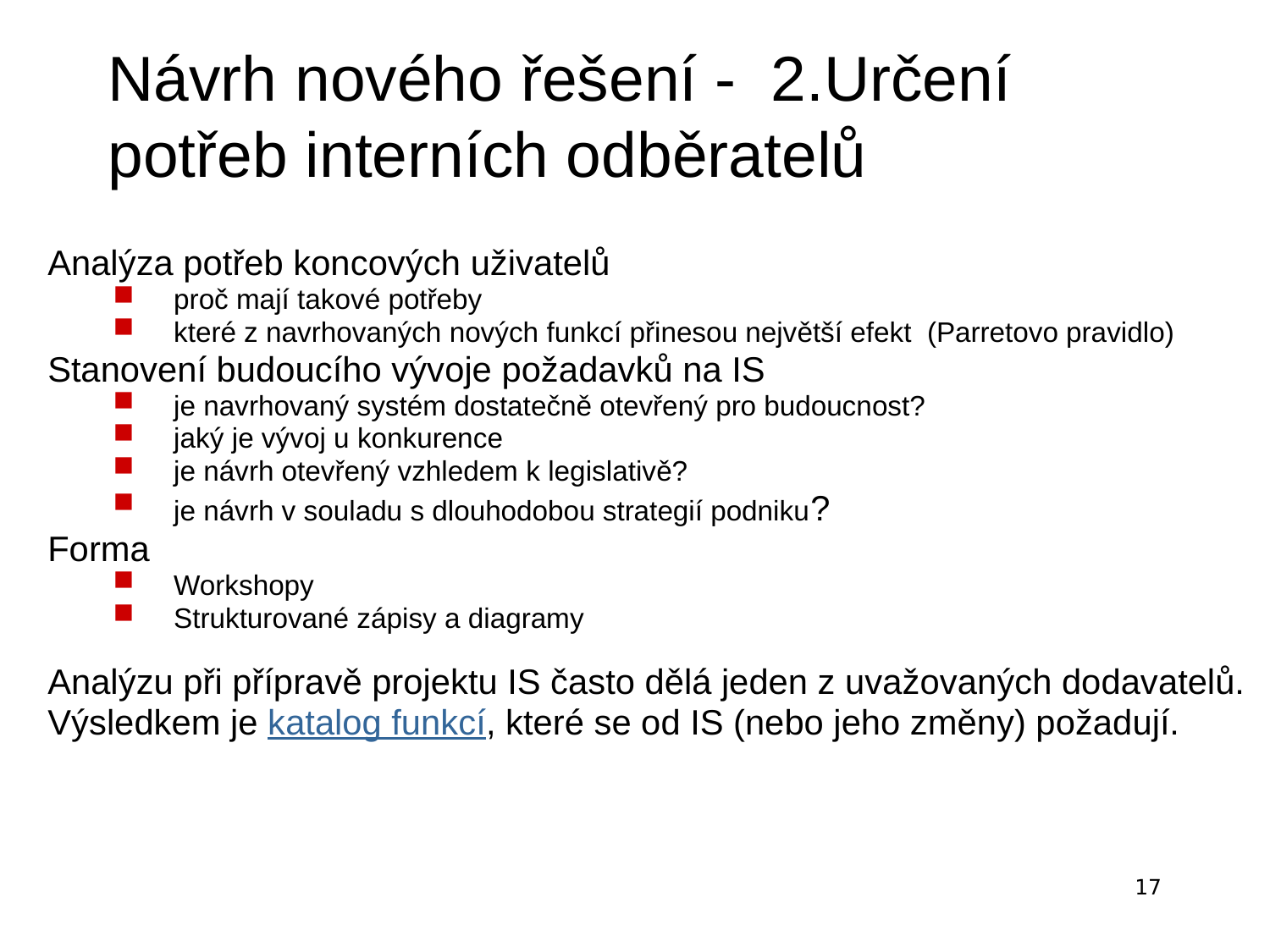

# Návrh nového řešení -  2.Určení potřeb interních odběratelů
Analýza potřeb koncových uživatelů
proč mají takové potřeby
které z navrhovaných nových funkcí přinesou největší efekt  (Parretovo pravidlo)
Stanovení budoucího vývoje požadavků na IS
je navrhovaný systém dostatečně otevřený pro budoucnost?
jaký je vývoj u konkurence
je návrh otevřený vzhledem k legislativě?
je návrh v souladu s dlouhodobou strategií podniku?
Forma
Workshopy
Strukturované zápisy a diagramy
Analýzu při přípravě projektu IS často dělá jeden z uvažovaných dodavatelů.
Výsledkem je katalog funkcí, které se od IS (nebo jeho změny) požadují.
17